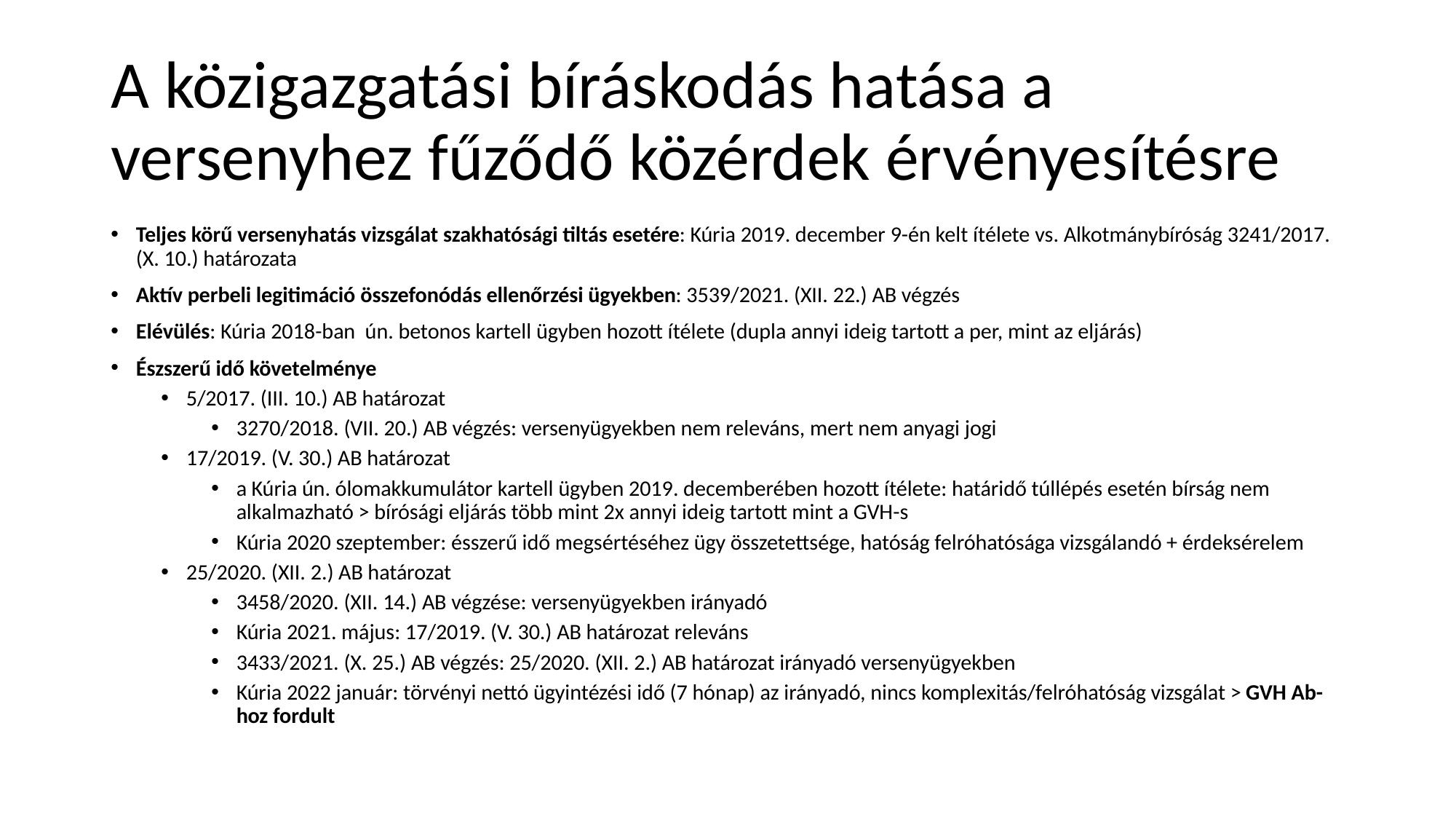

# A közigazgatási bíráskodás hatása a versenyhez fűződő közérdek érvényesítésre
Teljes körű versenyhatás vizsgálat szakhatósági tiltás esetére: Kúria 2019. december 9-én kelt ítélete vs. Alkotmánybíróság 3241/2017. (X. 10.) határozata
Aktív perbeli legitimáció összefonódás ellenőrzési ügyekben: 3539/2021. (XII. 22.) AB végzés
Elévülés: Kúria 2018-ban  ún. betonos kartell ügyben hozott ítélete (dupla annyi ideig tartott a per, mint az eljárás)
Észszerű idő követelménye
5/2017. (III. 10.) AB határozat
3270/2018. (VII. 20.) AB végzés: versenyügyekben nem releváns, mert nem anyagi jogi
17/2019. (V. 30.) AB határozat
a Kúria ún. ólomakkumulátor kartell ügyben 2019. decemberében hozott ítélete: határidő túllépés esetén bírság nem alkalmazható > bírósági eljárás több mint 2x annyi ideig tartott mint a GVH-s
Kúria 2020 szeptember: ésszerű idő megsértéséhez ügy összetettsége, hatóság felróhatósága vizsgálandó + érdeksérelem
25/2020. (XII. 2.) AB határozat
3458/2020. (XII. 14.) AB végzése: versenyügyekben irányadó
Kúria 2021. május: 17/2019. (V. 30.) AB határozat releváns
3433/2021. (X. 25.) AB végzés: 25/2020. (XII. 2.) AB határozat irányadó versenyügyekben
Kúria 2022 január: törvényi nettó ügyintézési idő (7 hónap) az irányadó, nincs komplexitás/felróhatóság vizsgálat > GVH Ab-hoz fordult